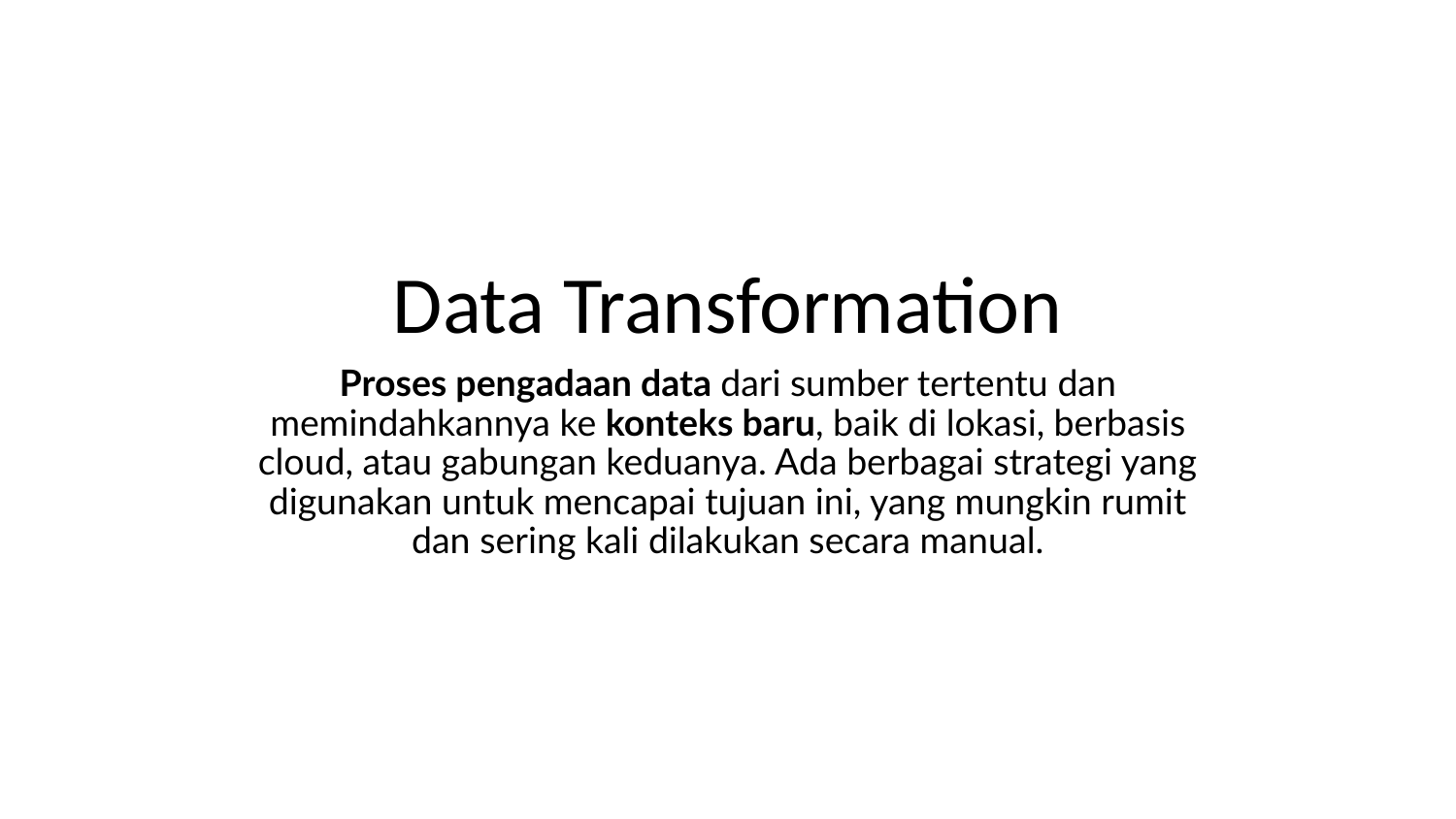

# Data Transformation
Proses pengadaan data dari sumber tertentu dan memindahkannya ke konteks baru, baik di lokasi, berbasis cloud, atau gabungan keduanya. Ada berbagai strategi yang digunakan untuk mencapai tujuan ini, yang mungkin rumit dan sering kali dilakukan secara manual.